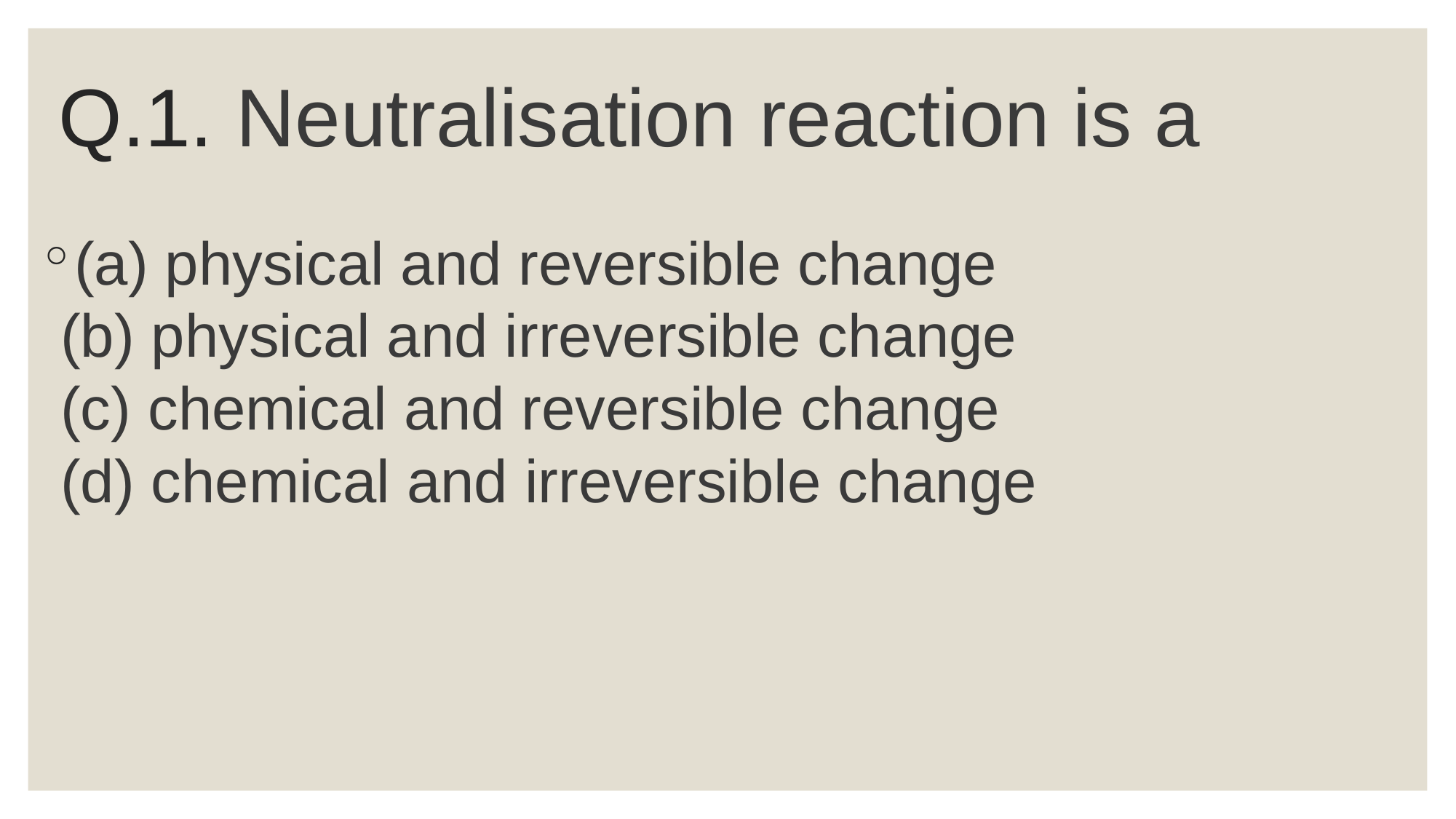

# Q.1. Neutralisation reaction is a
(a) physical and reversible change
(b) physical and irreversible change
(c) chemical and reversible change
(d) chemical and irreversible change